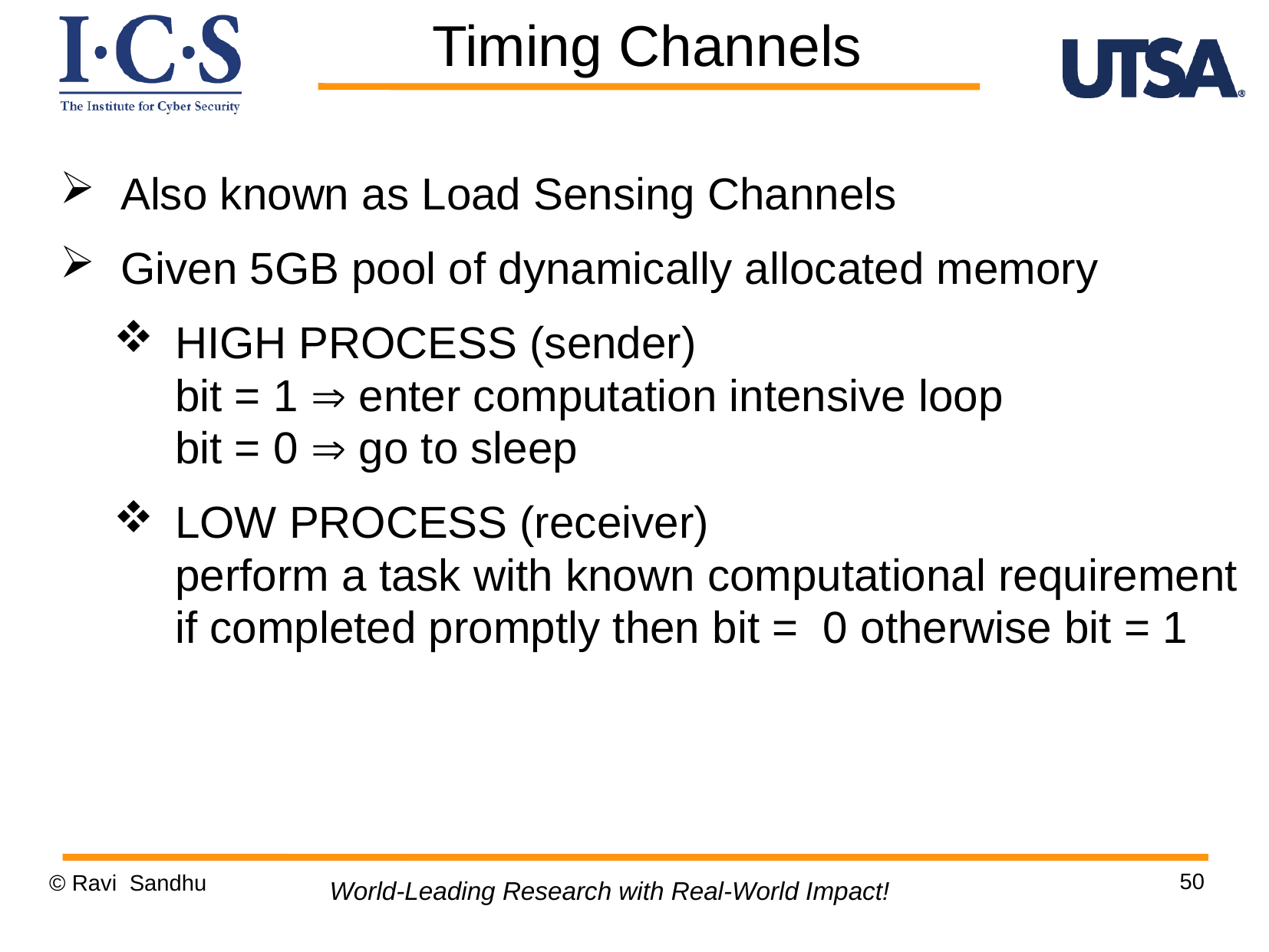

Timing Channels
Also known as Load Sensing Channels
Given 5GB pool of dynamically allocated memory
HIGH PROCESS (sender)
bit = 1 ⇒ enter computation intensive loop
bit = 0 ⇒ go to sleep
LOW PROCESS (receiver)
perform a task with known computational requirement
if completed promptly then bit =  0 otherwise bit = 1

50
© Ravi  Sandhu
World-Leading Research with Real-World Impact!